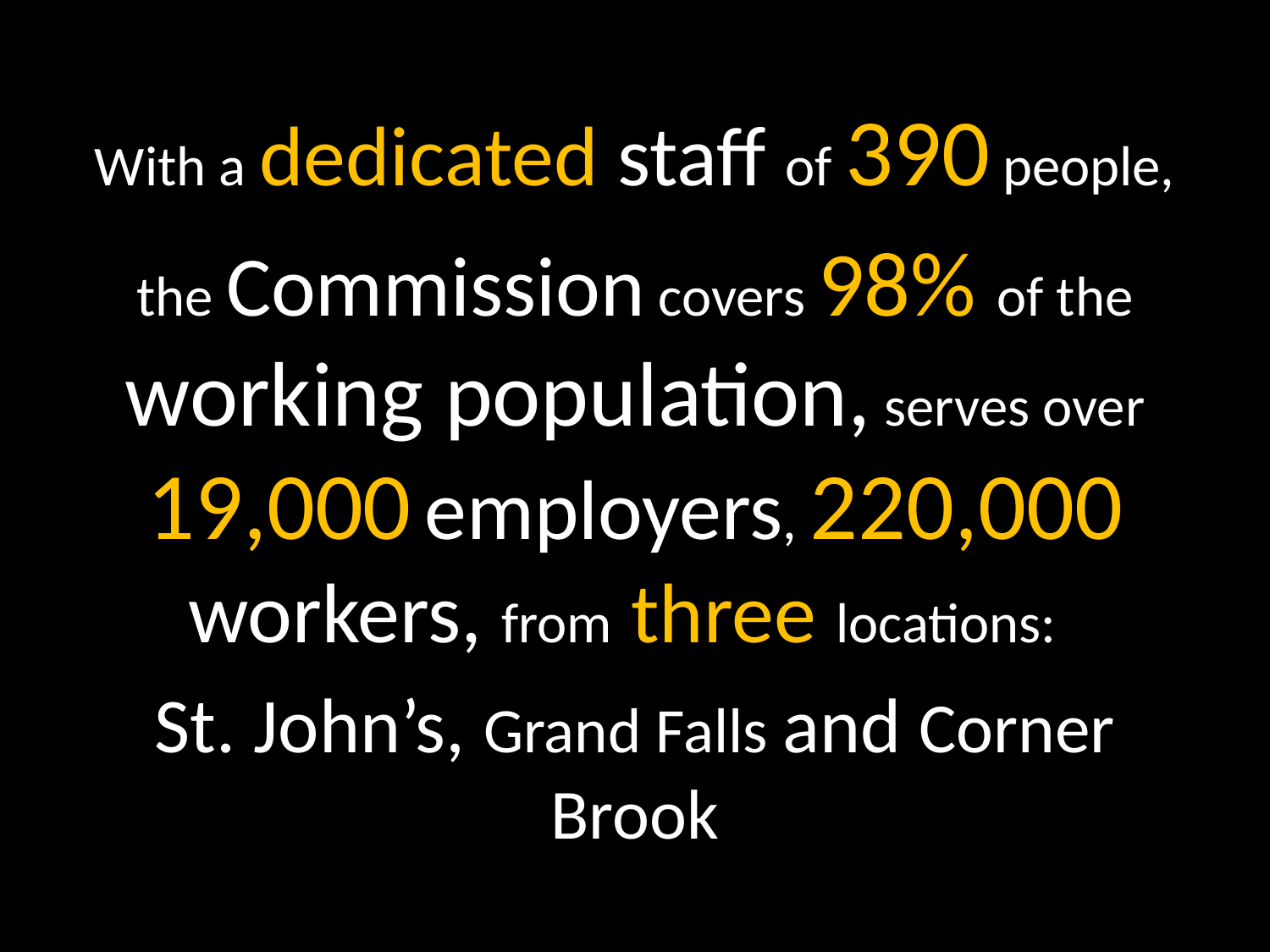

With a dedicated staff of 390 people,
the Commission covers 98% of the working population, serves over 19,000 employers, 220,000 workers, from three locations:
St. John’s, Grand Falls and Corner Brook